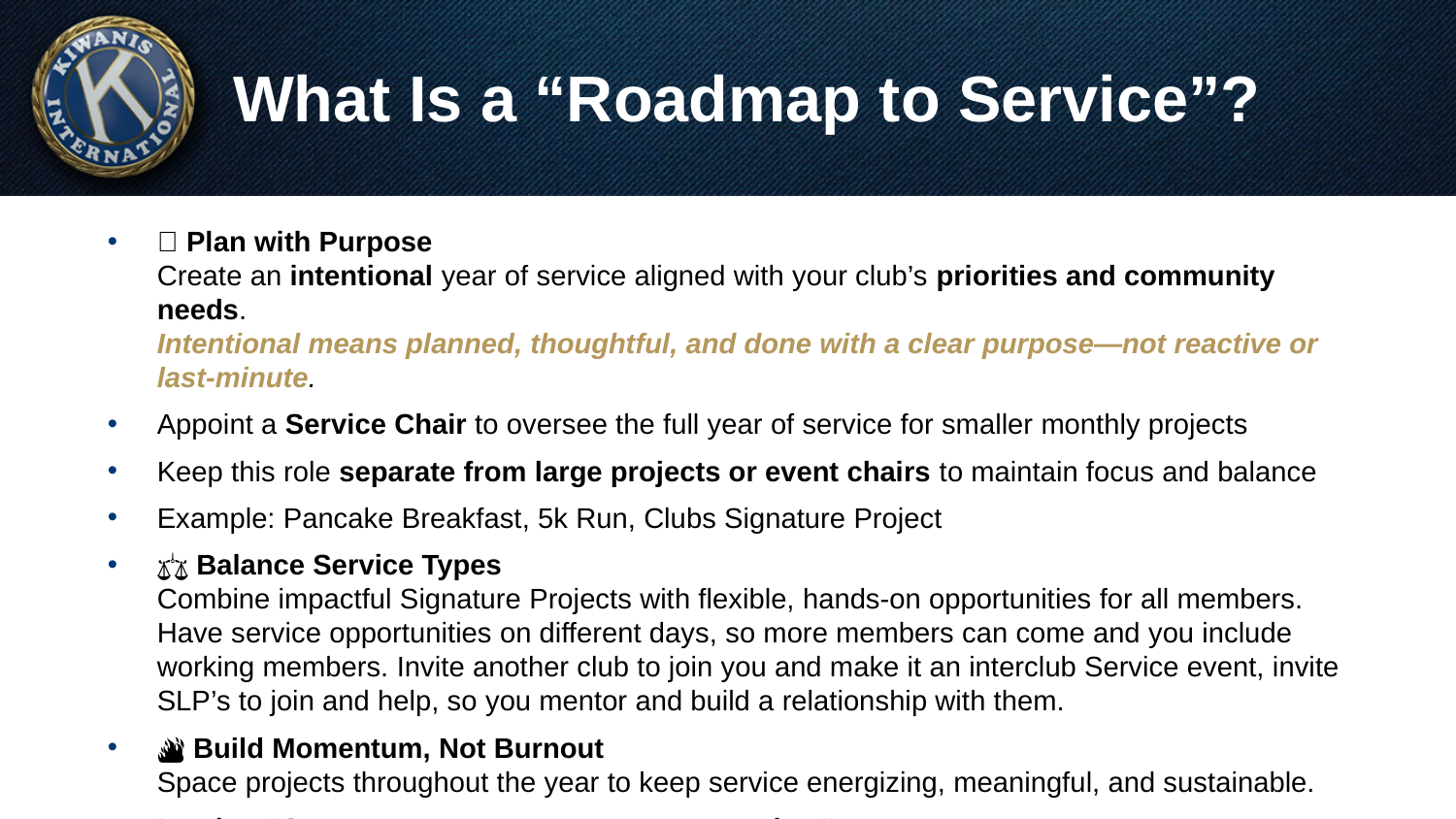

# What Is a “Roadmap to Service”?
🧭 Plan with Purpose
Create an intentional year of service aligned with your club’s priorities and community needs.
Intentional means planned, thoughtful, and done with a clear purpose—not reactive or last-minute.
Appoint a Service Chair to oversee the full year of service for smaller monthly projects
Keep this role separate from large projects or event chairs to maintain focus and balance
Example: Pancake Breakfast, 5k Run, Clubs Signature Project
⚖️ Balance Service Types
Combine impactful Signature Projects with flexible, hands-on opportunities for all members. Have service opportunities on different days, so more members can come and you include working members. Invite another club to join you and make it an interclub Service event, invite SLP’s to join and help, so you mentor and build a relationship with them.
🔥 Build Momentum, Not Burnout
Space projects throughout the year to keep service energizing, meaningful, and sustainable.
Lastly…“Strong structure creates strong service.”